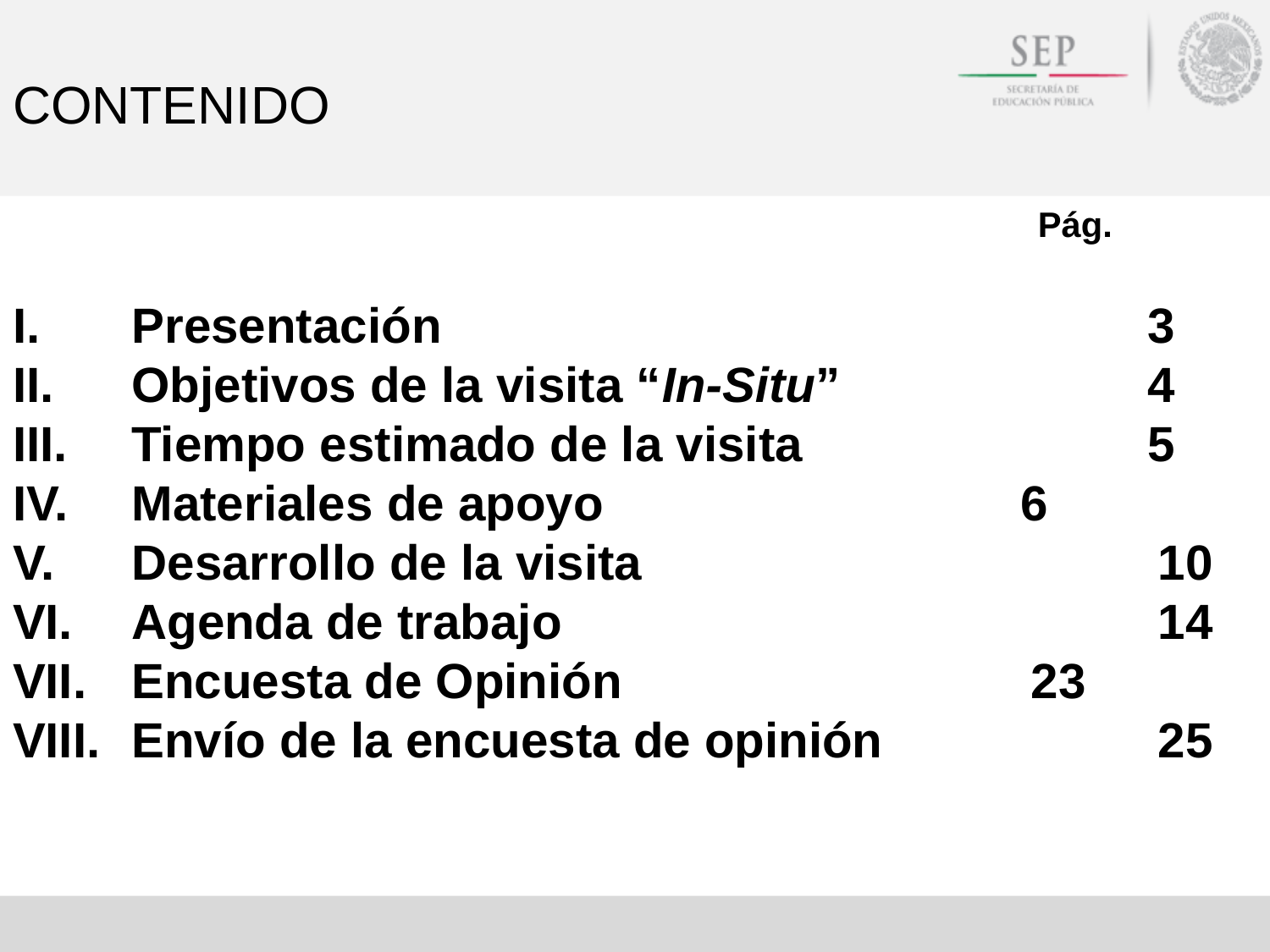

# CONTENIDO
							              Pág.

Presentación						3
Objetivos de la visita “In-Situ”			4
Tiempo estimado de la visita			5
Materiales de apoyo				6
Desarrollo de la visita			          10
Agenda de trabajo				          14
Encuesta de Opinión			          23
Envío de la encuesta de opinión		          25